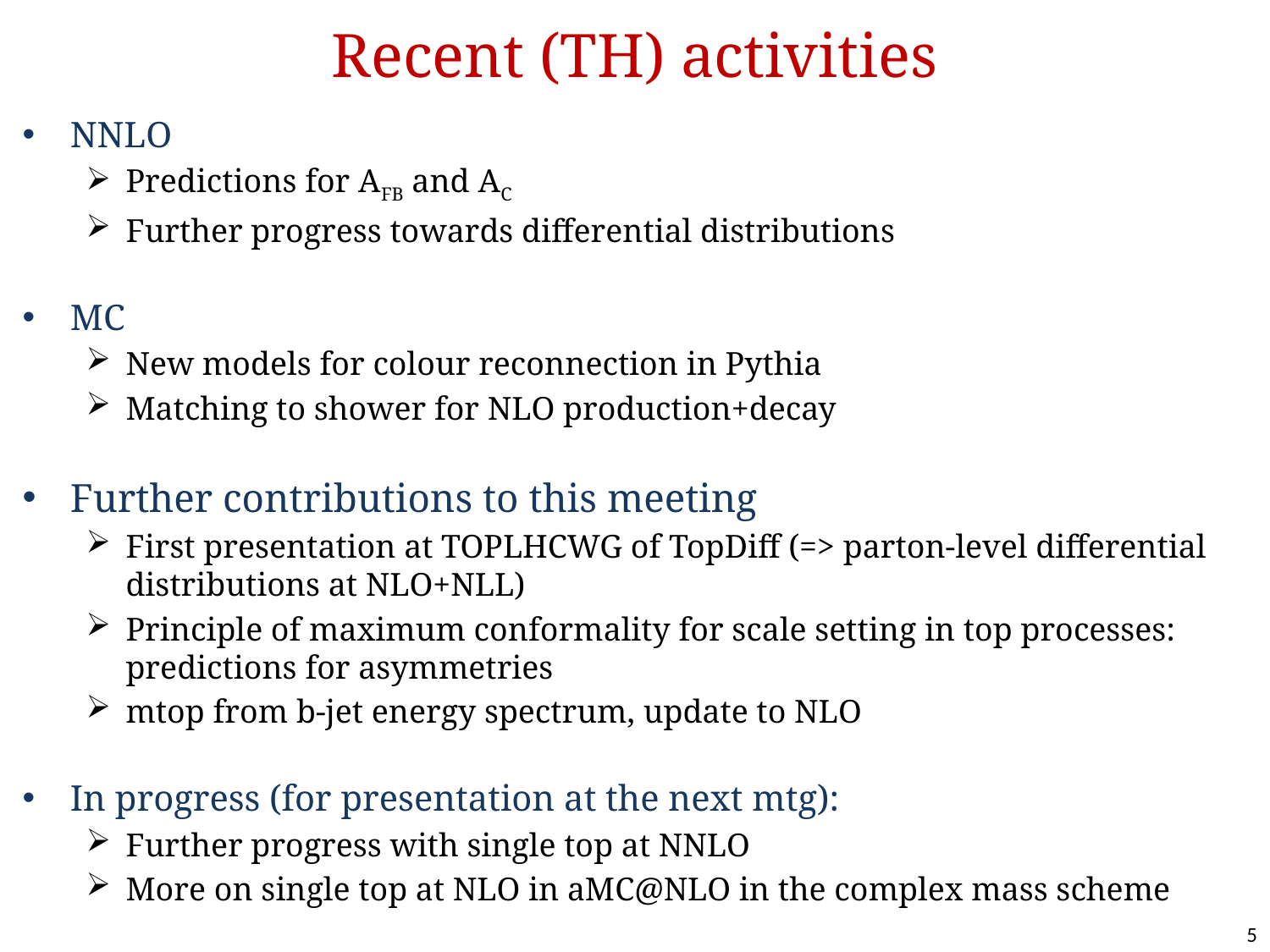

# Recent (TH) activities
NNLO
Predictions for AFB and AC
Further progress towards differential distributions

MC
New models for colour reconnection in Pythia
Matching to shower for NLO production+decay

Further contributions to this meeting
First presentation at TOPLHCWG of TopDiff (=> parton-level differential distributions at NLO+NLL)
Principle of maximum conformality for scale setting in top processes: predictions for asymmetries
mtop from b-jet energy spectrum, update to NLO

In progress (for presentation at the next mtg):
Further progress with single top at NNLO
More on single top at NLO in aMC@NLO in the complex mass scheme
5